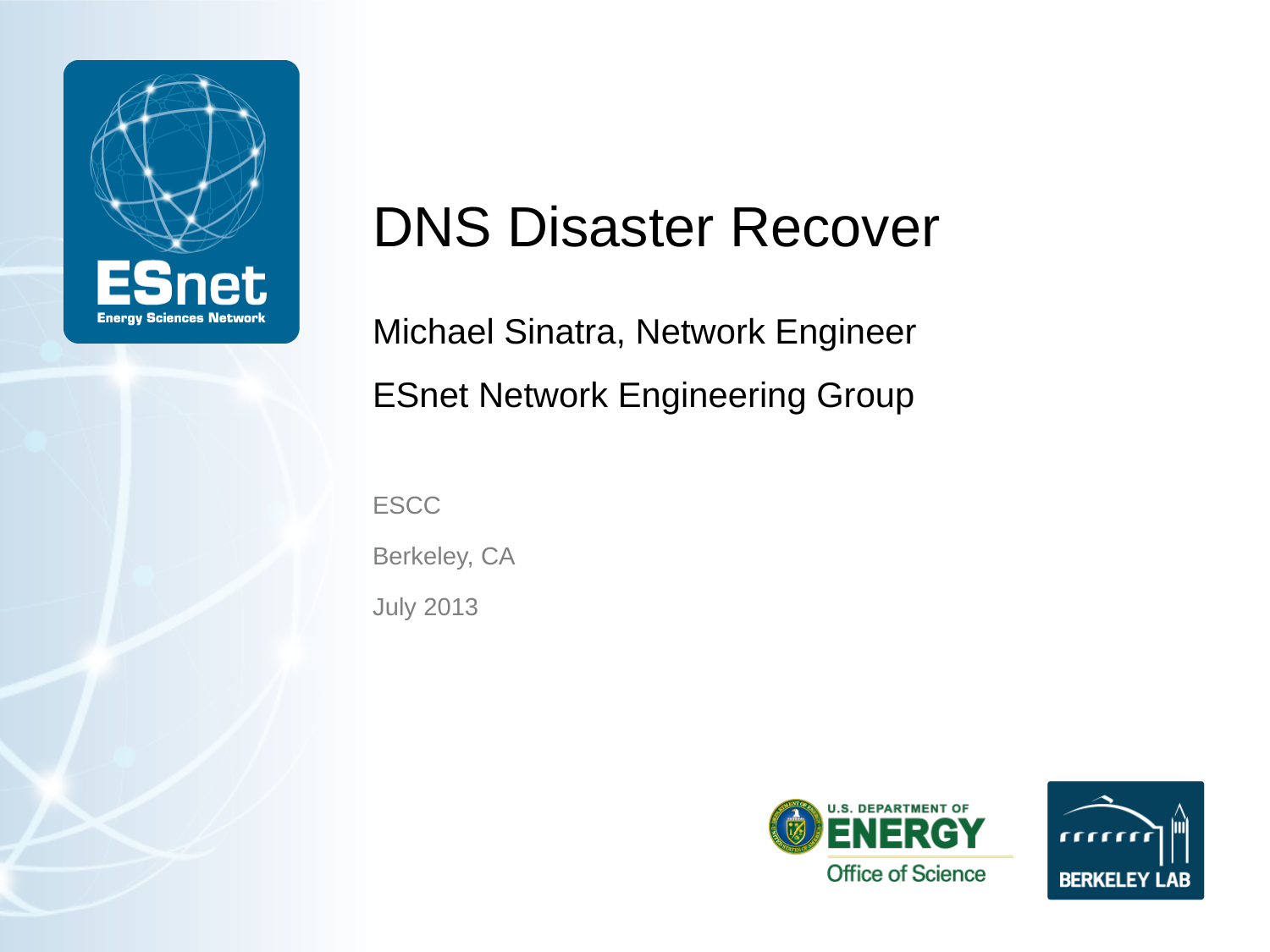

# DNS Disaster Recover
Michael Sinatra, Network Engineer
ESnet Network Engineering Group
ESCC
Berkeley, CA
July 2013